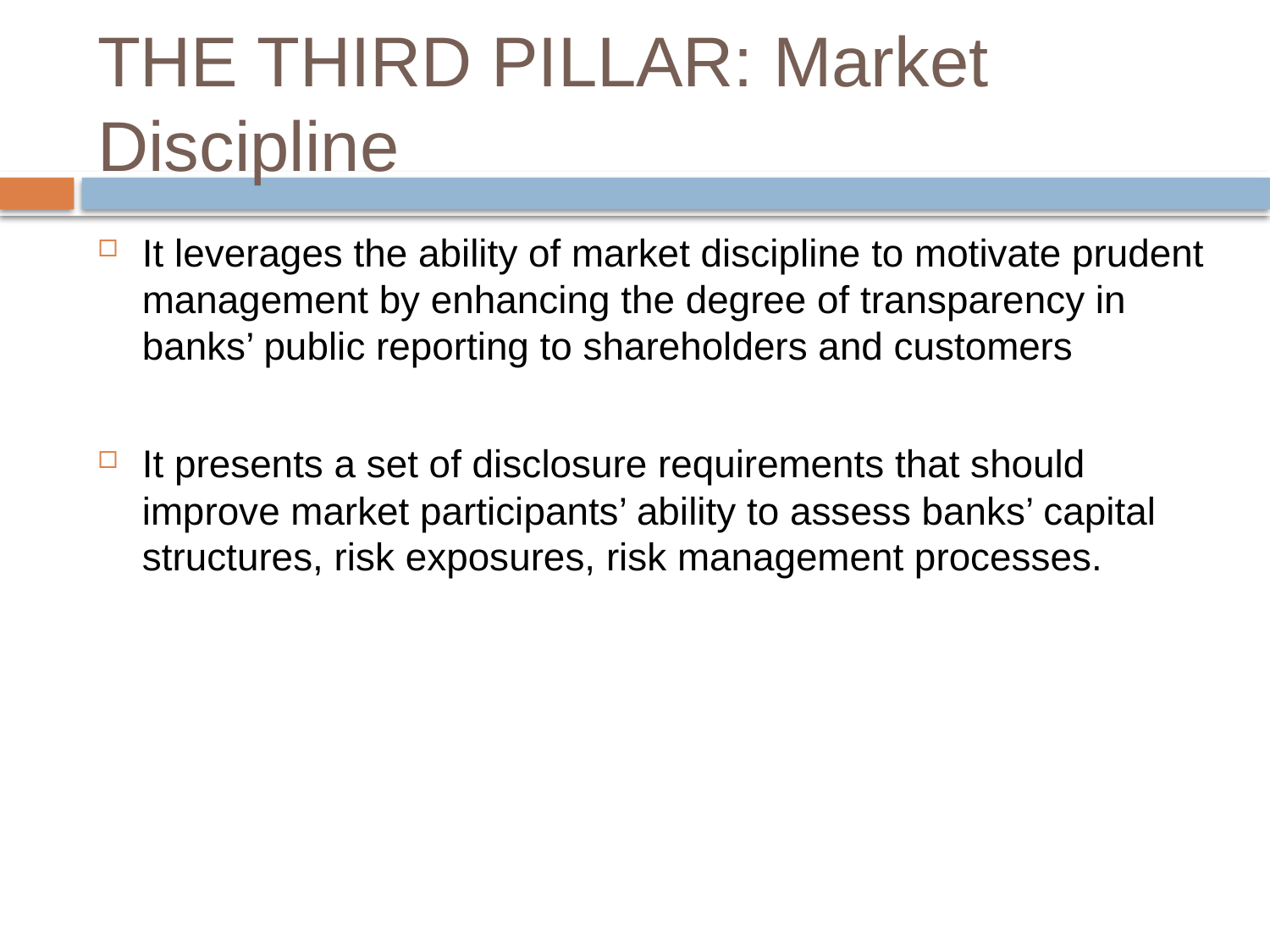

# THE THIRD PILLAR: Market Discipline
It leverages the ability of market discipline to motivate prudent management by enhancing the degree of transparency in banks’ public reporting to shareholders and customers

It presents a set of disclosure requirements that should improve market participants’ ability to assess banks’ capital structures, risk exposures, risk management processes.